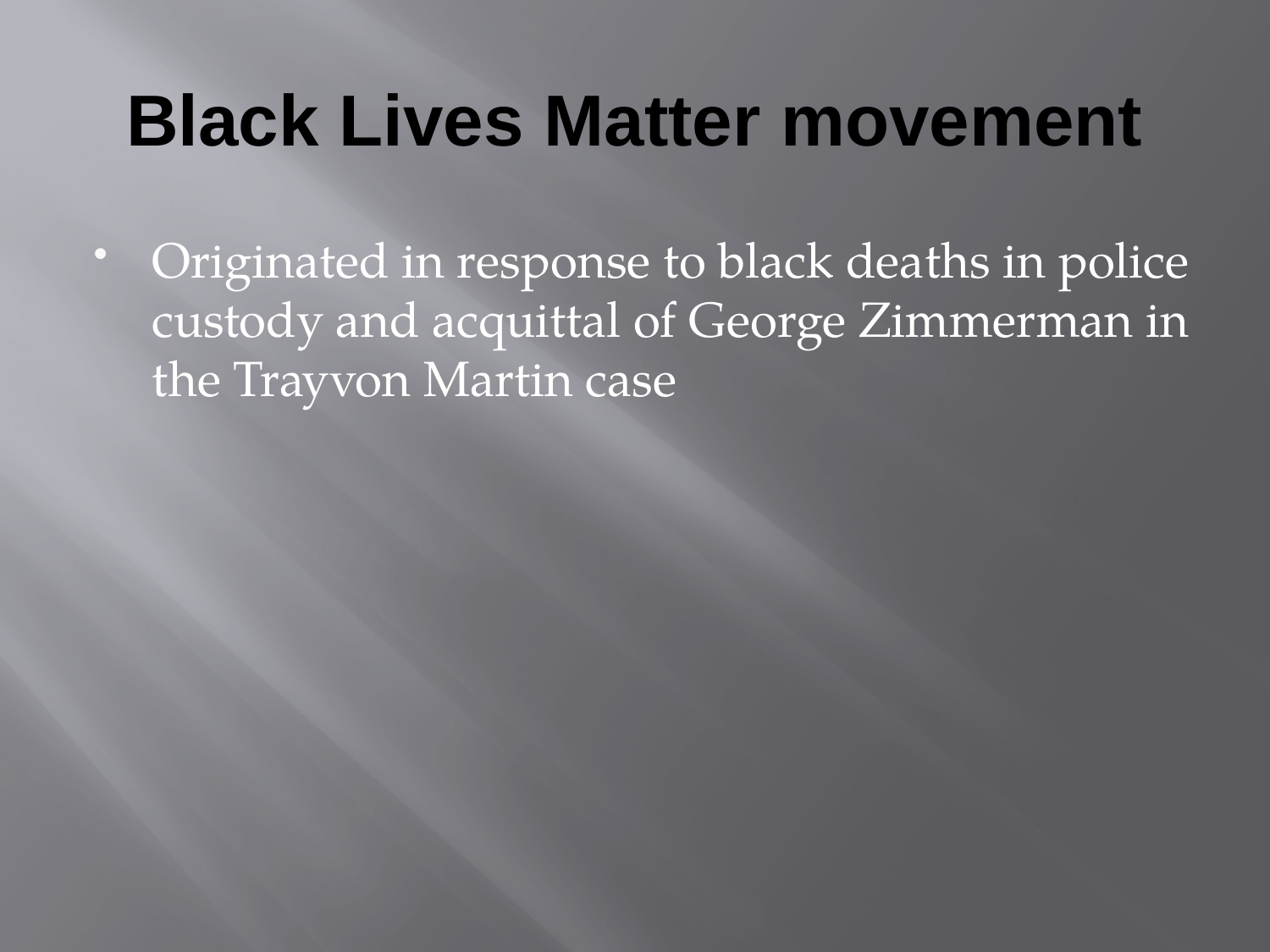

# Black Lives Matter movement
Originated in response to black deaths in police custody and acquittal of George Zimmerman in the Trayvon Martin case